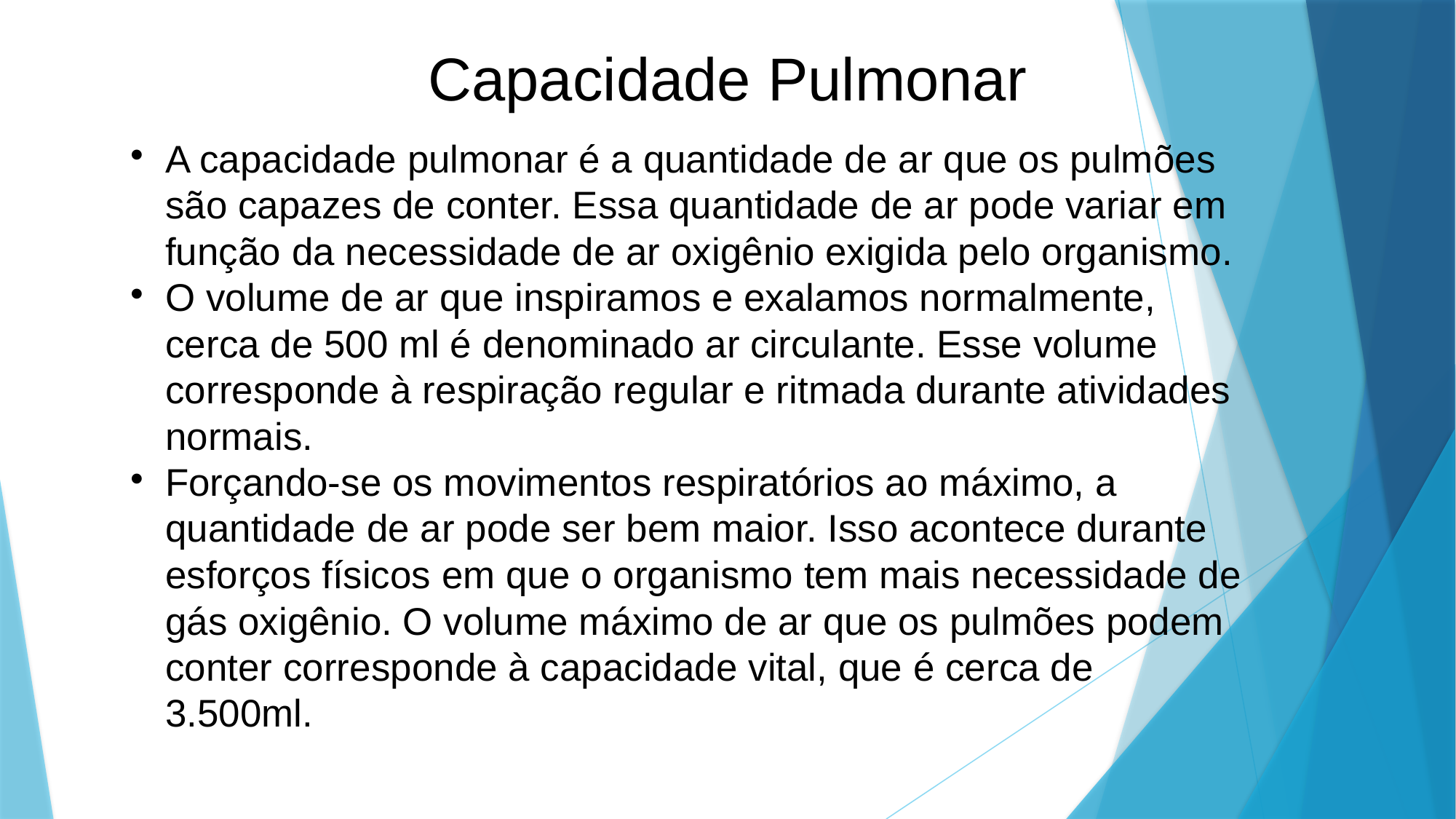

Capacidade Pulmonar
A capacidade pulmonar é a quantidade de ar que os pulmões são capazes de conter. Essa quantidade de ar pode variar em função da necessidade de ar oxigênio exigida pelo organismo.
O volume de ar que inspiramos e exalamos normalmente, cerca de 500 ml é denominado ar circulante. Esse volume corresponde à respiração regular e ritmada durante atividades normais.
Forçando-se os movimentos respiratórios ao máximo, a quantidade de ar pode ser bem maior. Isso acontece durante esforços físicos em que o organismo tem mais necessidade de gás oxigênio. O volume máximo de ar que os pulmões podem conter corresponde à capacidade vital, que é cerca de 3.500ml.